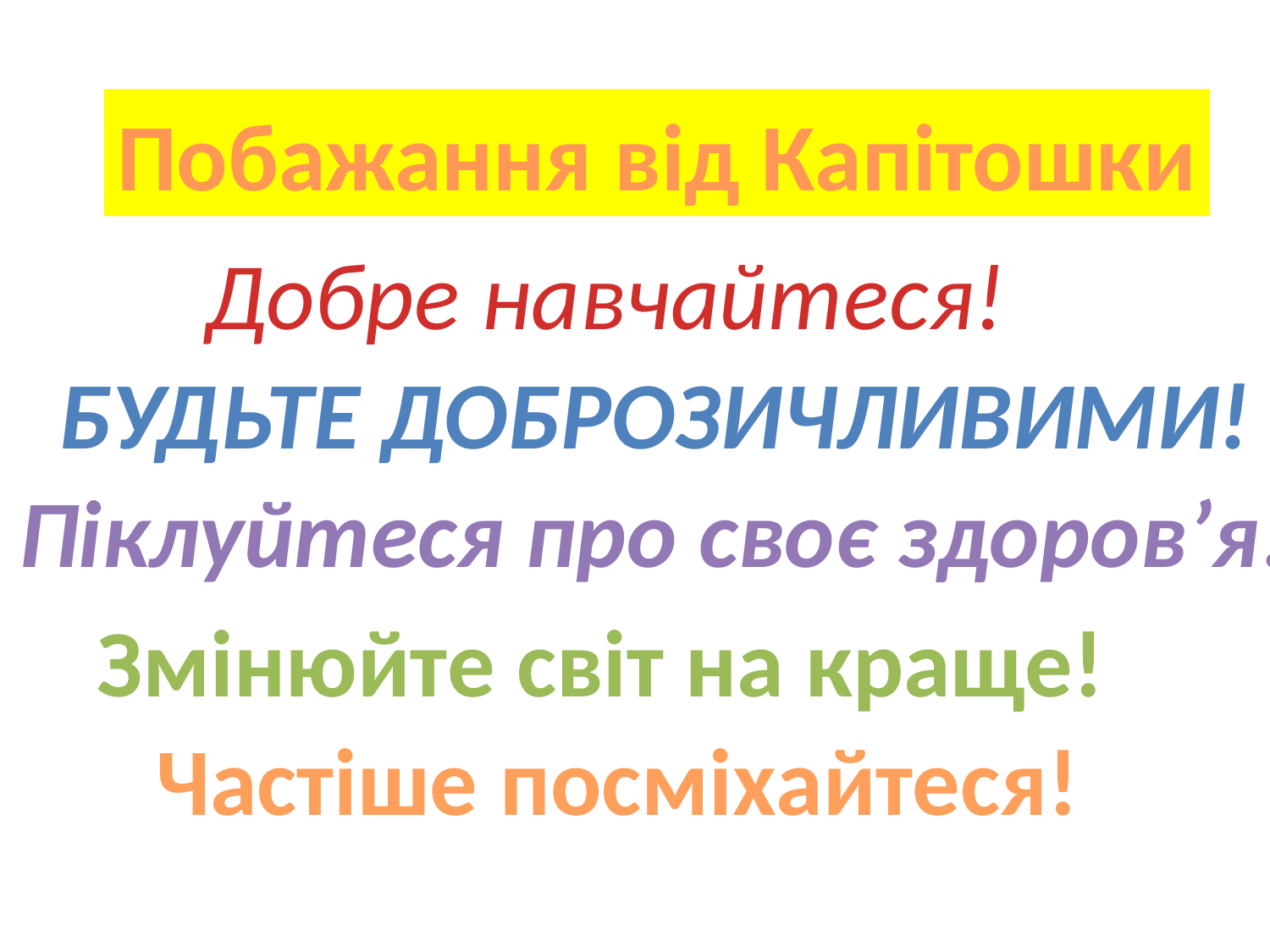

Побажання від Капітошки
Добре навчайтеся!
Будьте доброзичливими!
Піклуйтеся про своє здоров’я!
Змінюйте світ на краще!
Частіше посміхайтеся!